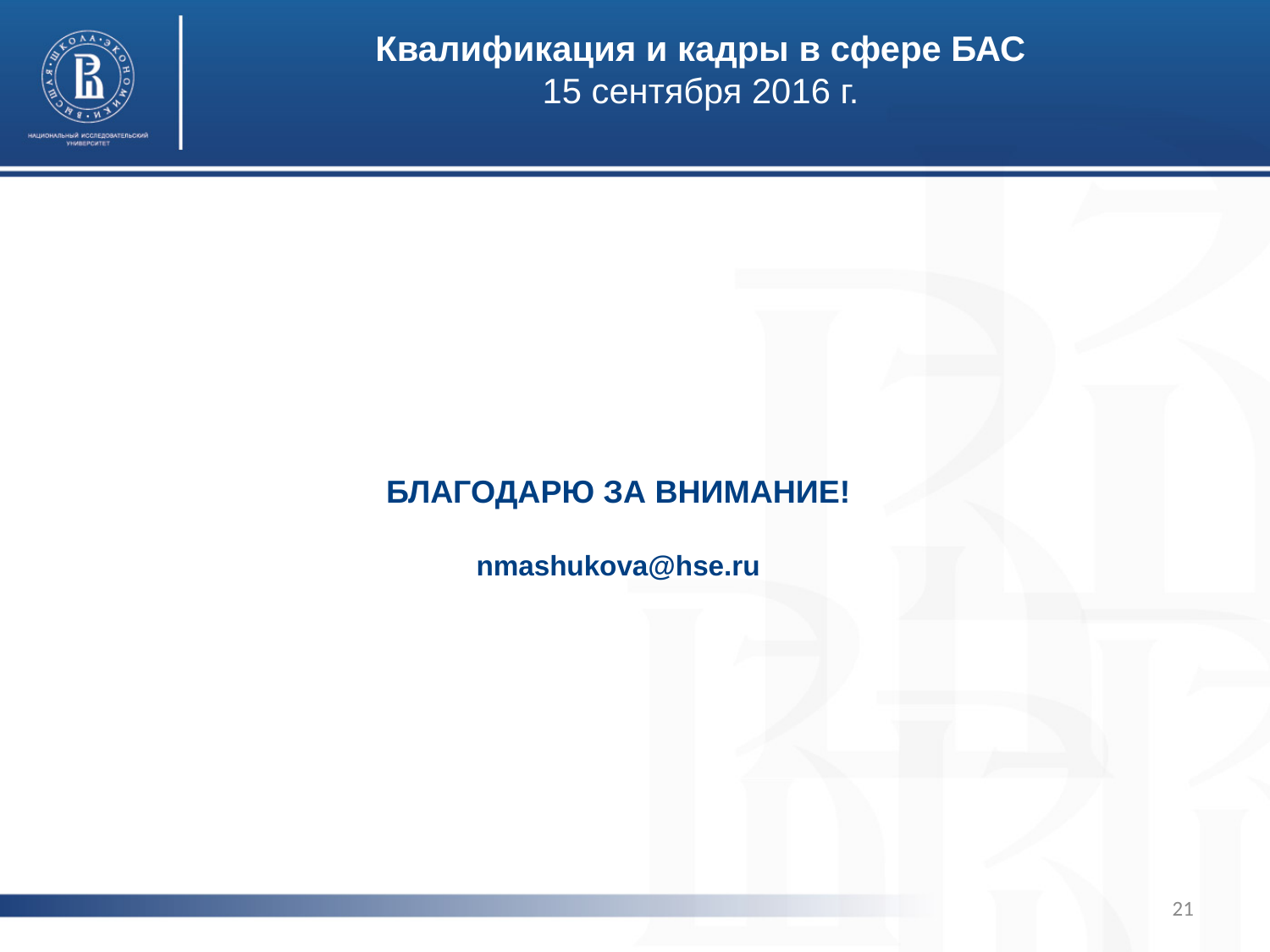

Квалификация и кадры в сфере БАС
15 сентября 2016 г.

БЛАГОДАРЮ ЗА ВНИМАНИЕ!

nmashukova@hse.ru
21